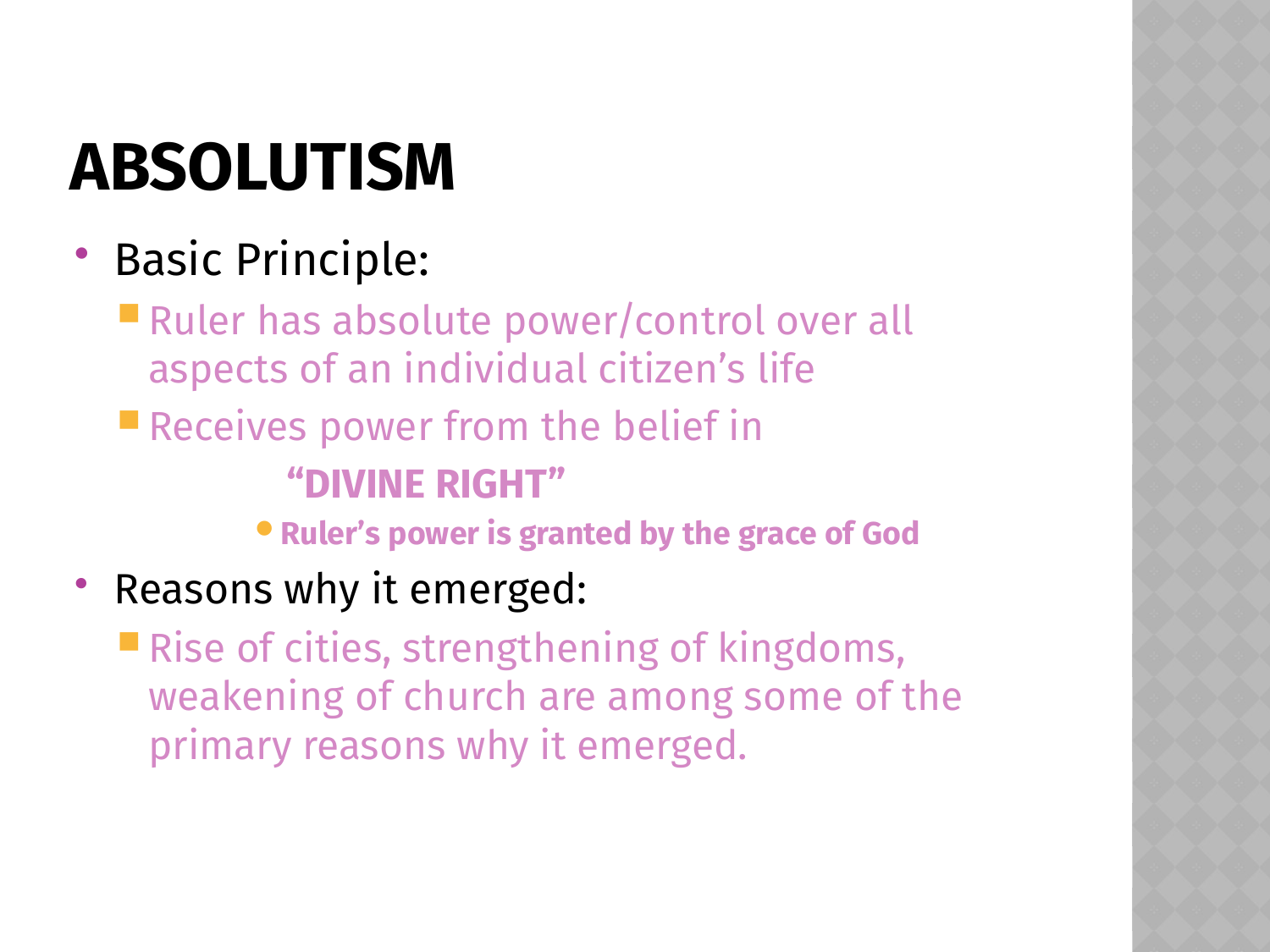

# Absolutism
Basic Principle:
Ruler has absolute power/control over all aspects of an individual citizen’s life
Receives power from the belief in
		 “DIVINE RIGHT”
Ruler’s power is granted by the grace of God
Reasons why it emerged:
Rise of cities, strengthening of kingdoms, weakening of church are among some of the primary reasons why it emerged.